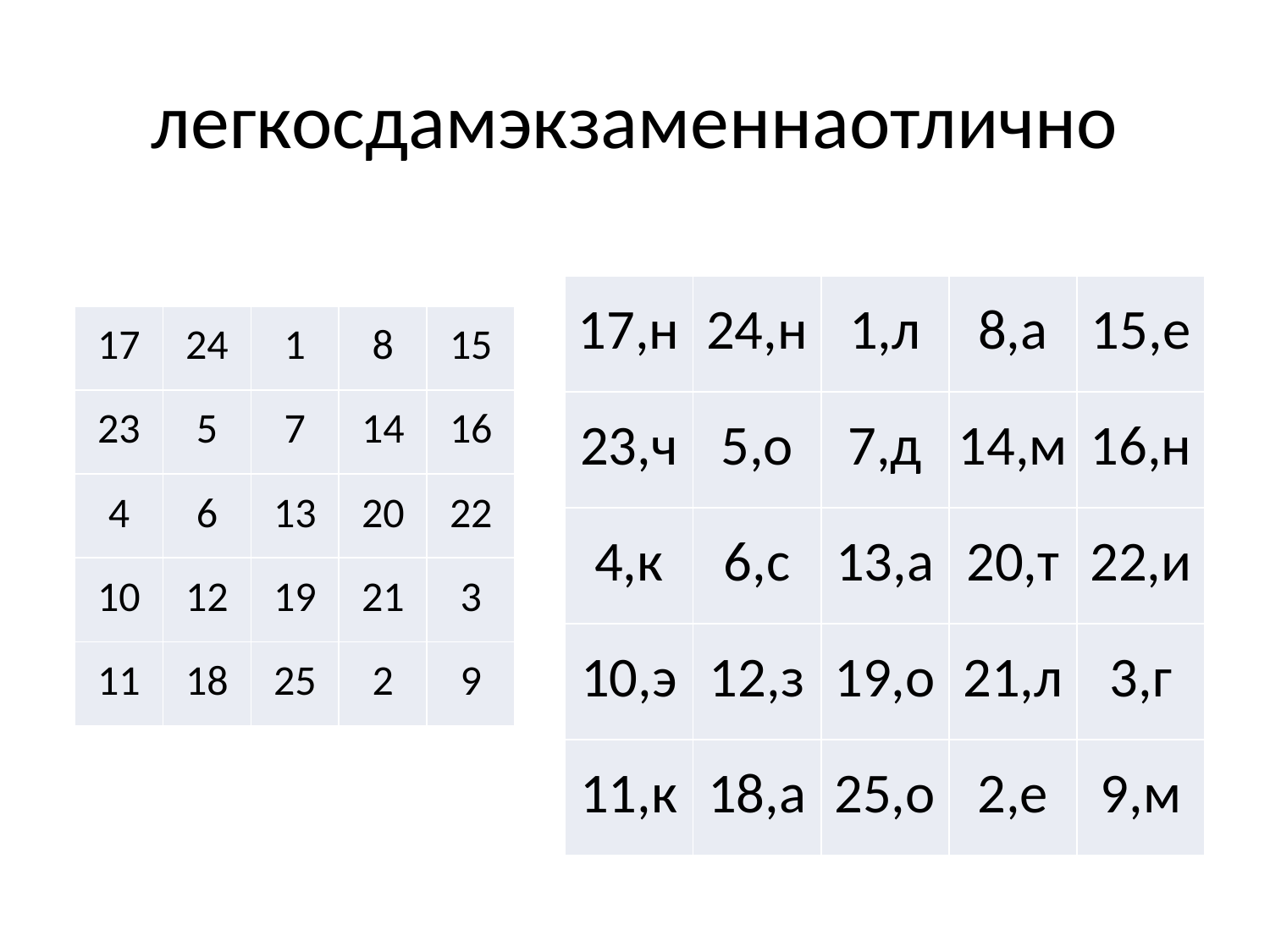

# легкосдамэкзаменнаотлично
| 17,н | 24,н | 1,л | 8,а | 15,е |
| --- | --- | --- | --- | --- |
| 23,ч | 5,о | 7,д | 14,м | 16,н |
| 4,к | 6,с | 13,а | 20,т | 22,и |
| 10,э | 12,з | 19,о | 21,л | 3,г |
| 11,к | 18,а | 25,о | 2,е | 9,м |
| 17 | 24 | 1 | 8 | 15 |
| --- | --- | --- | --- | --- |
| 23 | 5 | 7 | 14 | 16 |
| 4 | 6 | 13 | 20 | 22 |
| 10 | 12 | 19 | 21 | 3 |
| 11 | 18 | 25 | 2 | 9 |